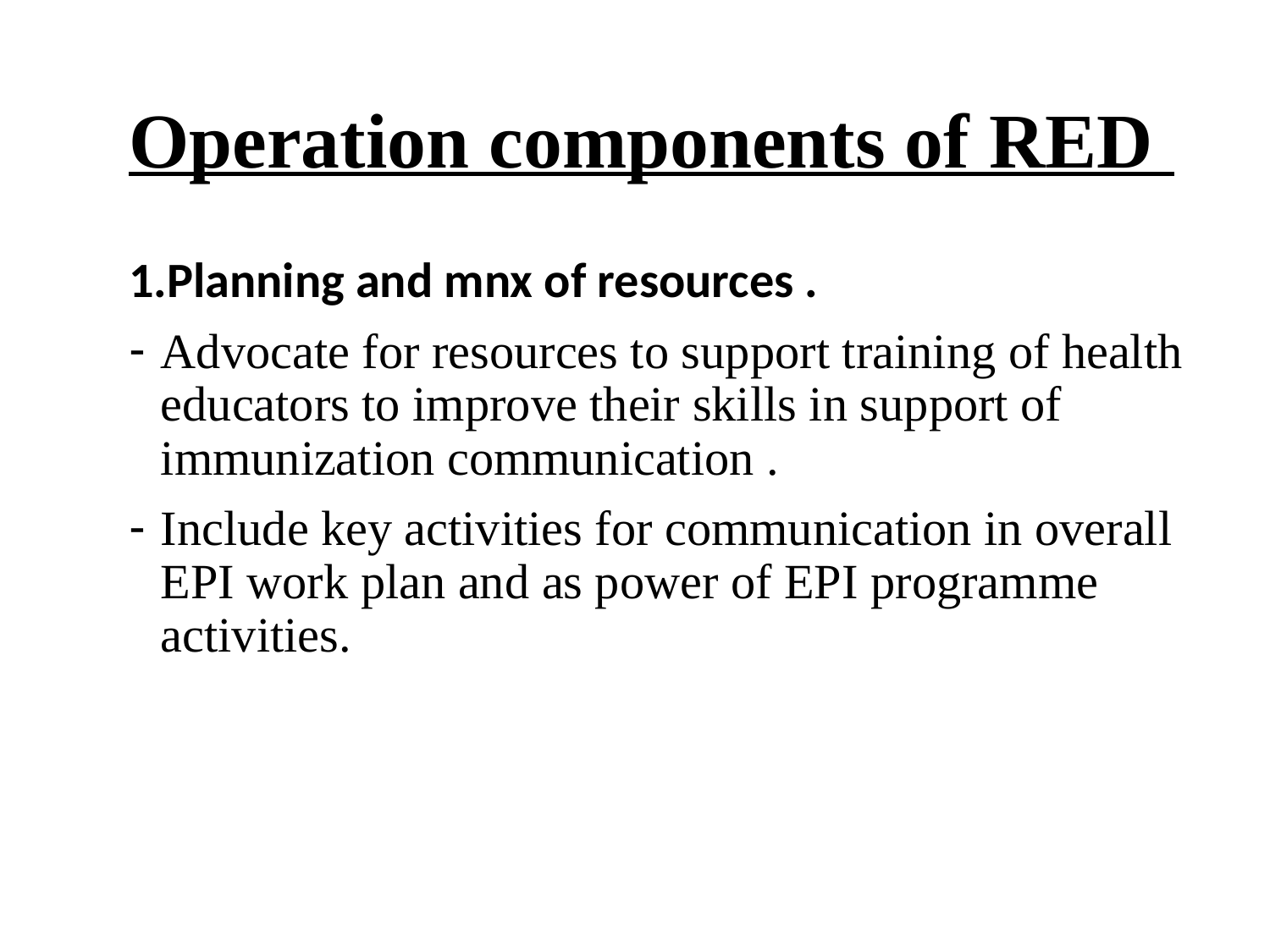

# Operation components of RED
1.Planning and mnx of resources .
Advocate for resources to support training of health educators to improve their skills in support of immunization communication .
Include key activities for communication in overall EPI work plan and as power of EPI programme activities.